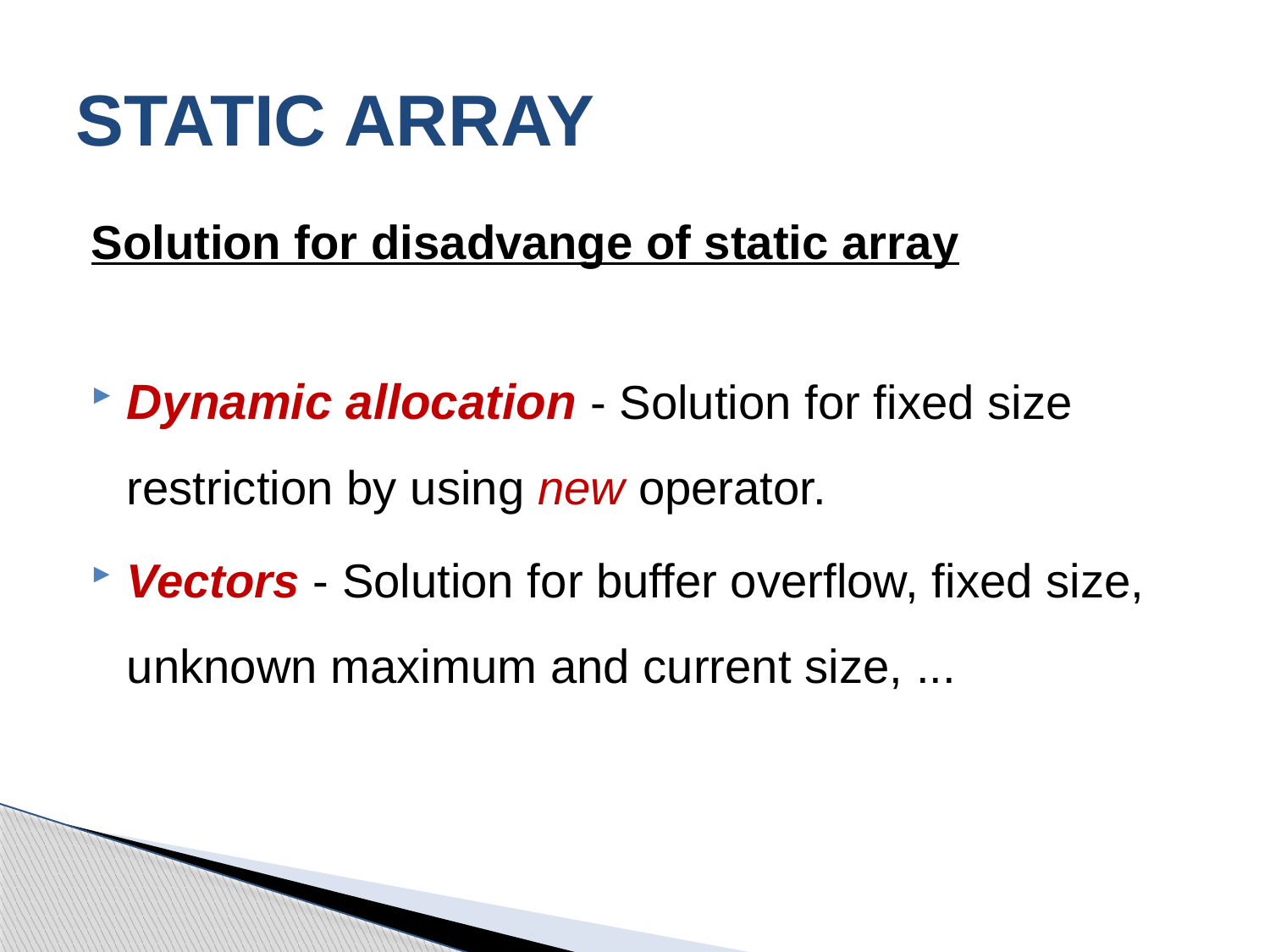

# STATIC ARRAY
Solution for disadvange of static array

Dynamic allocation - Solution for fixed size restriction by using new operator.
Vectors - Solution for buffer overflow, fixed size, unknown maximum and current size, ...